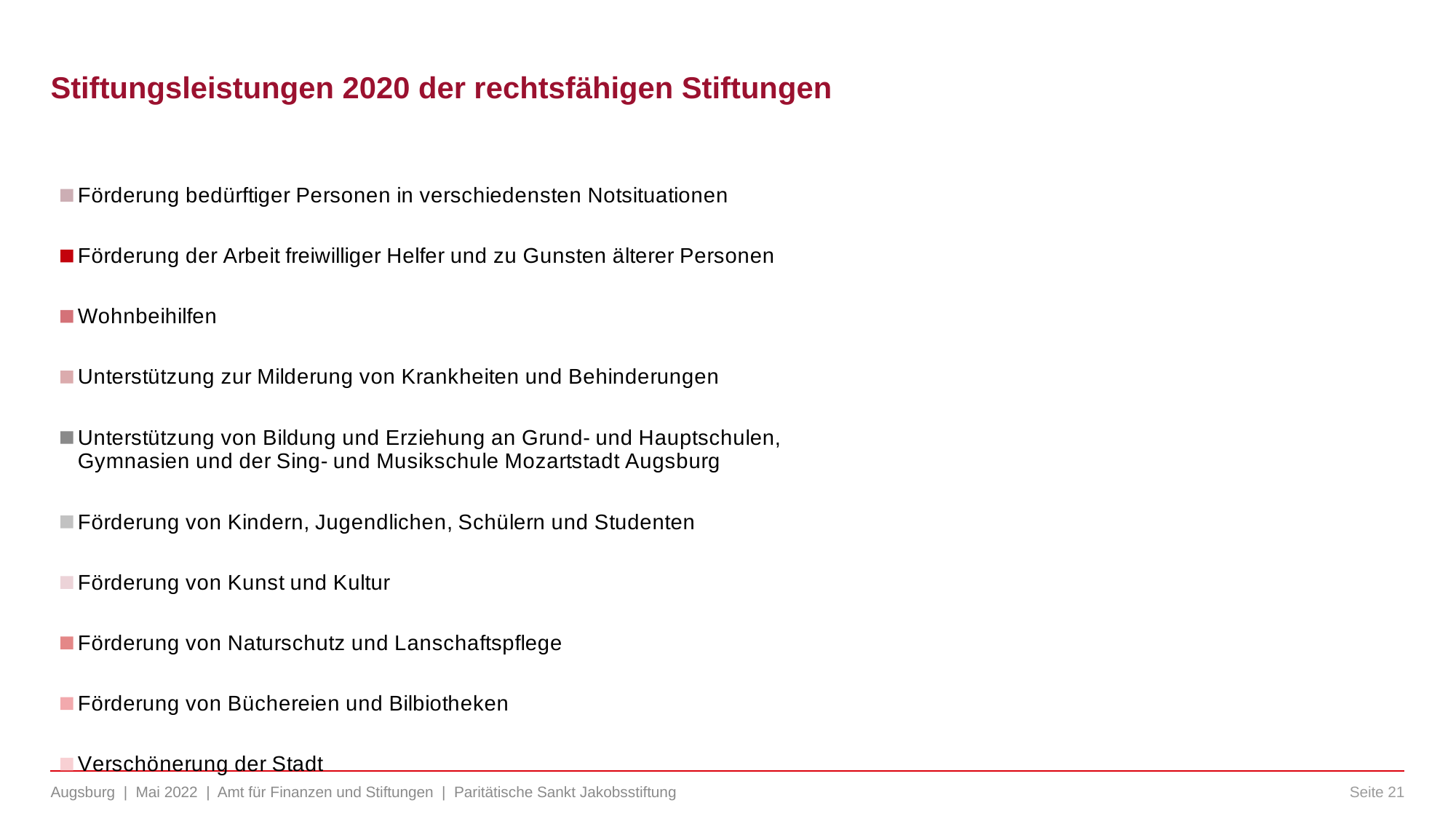

# Stiftungsleistungen 2020 der rechtsfähigen Stiftungen

### Chart

| Category | Datenreihe 2 | Datenreihe 3 |  |
|---|---|---|---|
| Förderung bedürftiger Personen in verschiedensten Notsituationen | 65403.0 | 65403.0 | None |
| Förderung der Arbeit freiwilliger Helfer und zu Gunsten älterer Personen | 9795.0 | 9795.0 | None |
| Wohnbeihilfen | 25811.0 | 25811.0 | None |
| Unterstützung zur Milderung von Krankheiten und Behinderungen | 44664.0 | 44664.0 | None |
| Unterstützung von Bildung und Erziehung an Grund- und Hauptschulen, Gymnasien und der Sing- und Musikschule Mozartstadt Augsburg | 116471.0 | 116471.0 | None |
| Förderung von Kindern, Jugendlichen, Schülern und Studenten | 43202.0 | 43202.0 | None |
| Förderung von Kunst und Kultur | 6371.0 | 6371.0 | None |
| Förderung von Naturschutz und Lanschaftspflege | 3000.0 | 3000.0 | None |
| Förderung von Büchereien und Bilbiotheken | 3000.0 | 3000.0 | None |
| Verschönerung der Stadt | 2500.0 | 2500.0 | None |
Augsburg  |  Mai 2022  |  Amt für Finanzen und Stiftungen  |  Paritätische Sankt Jakobsstiftung
Seite 21